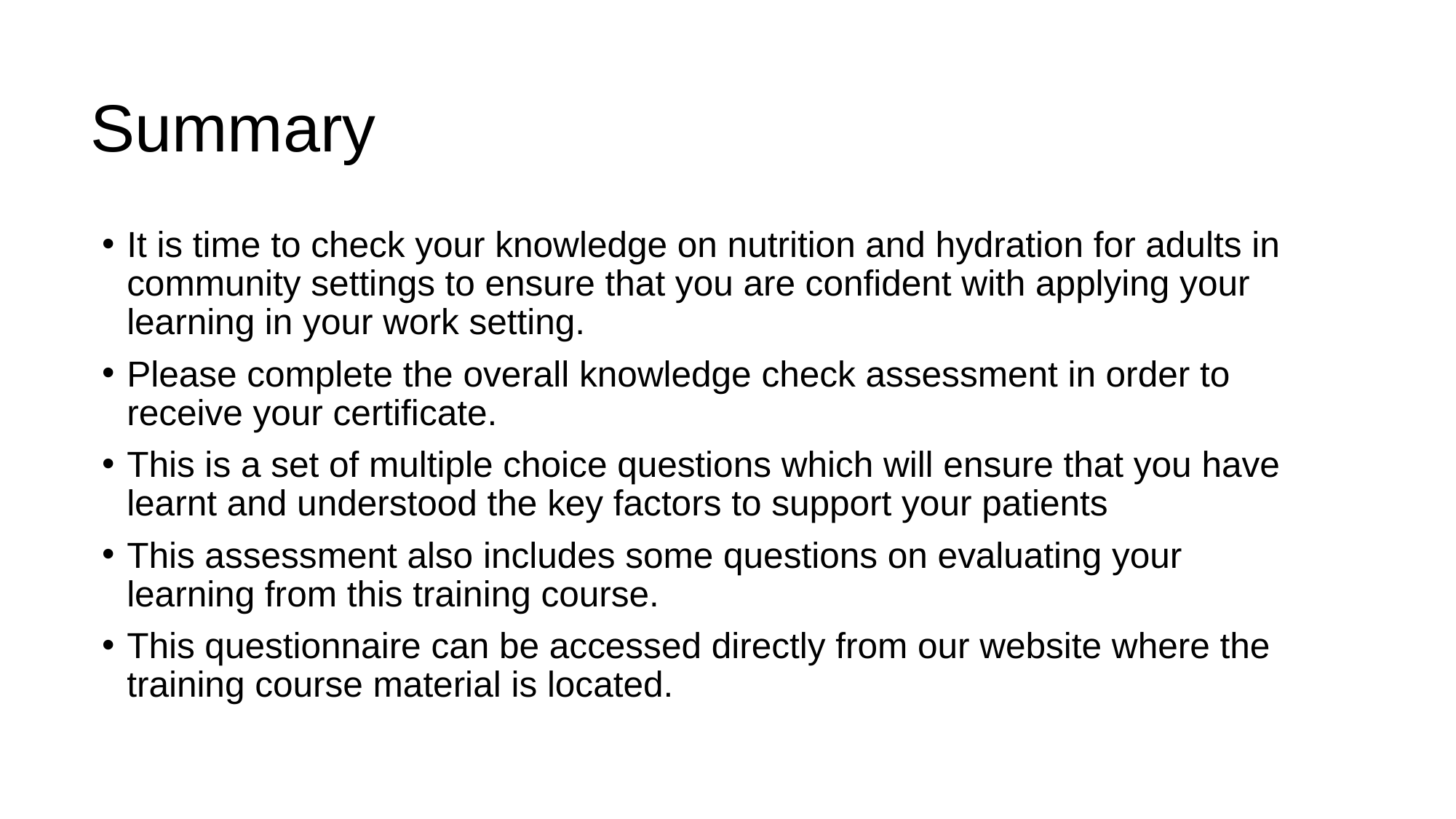

# Summary
It is time to check your knowledge on nutrition and hydration for adults in community settings to ensure that you are confident with applying your learning in your work setting.
Please complete the overall knowledge check assessment in order to receive your certificate.
This is a set of multiple choice questions which will ensure that you have learnt and understood the key factors to support your patients
This assessment also includes some questions on evaluating your learning from this training course.
This questionnaire can be accessed directly from our website where the training course material is located.